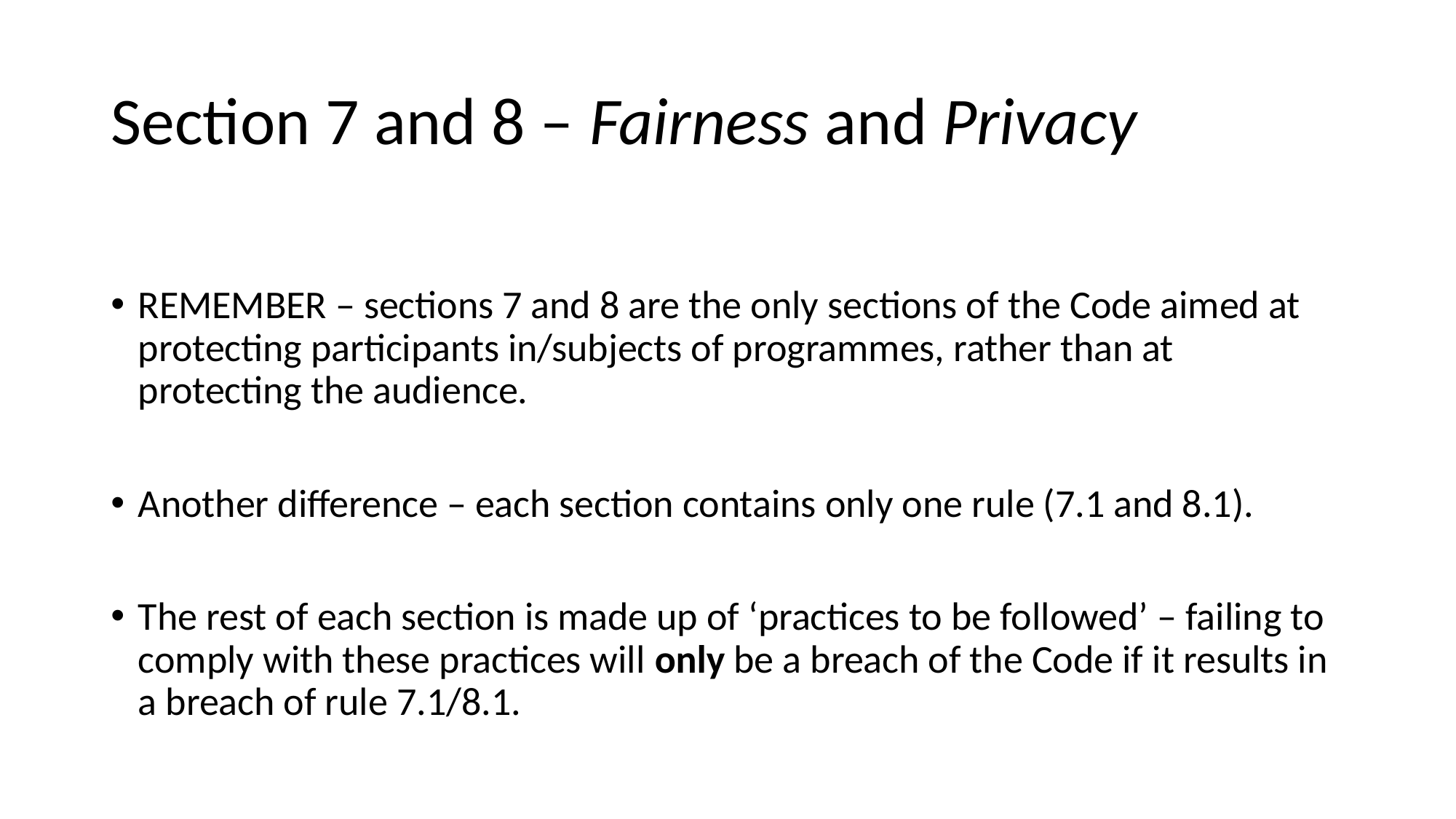

# Section 7 and 8 – Fairness and Privacy

REMEMBER – sections 7 and 8 are the only sections of the Code aimed at protecting participants in/subjects of programmes, rather than at protecting the audience.

Another difference – each section contains only one rule (7.1 and 8.1).

The rest of each section is made up of ‘practices to be followed’ – failing to comply with these practices will only be a breach of the Code if it results in a breach of rule 7.1/8.1.